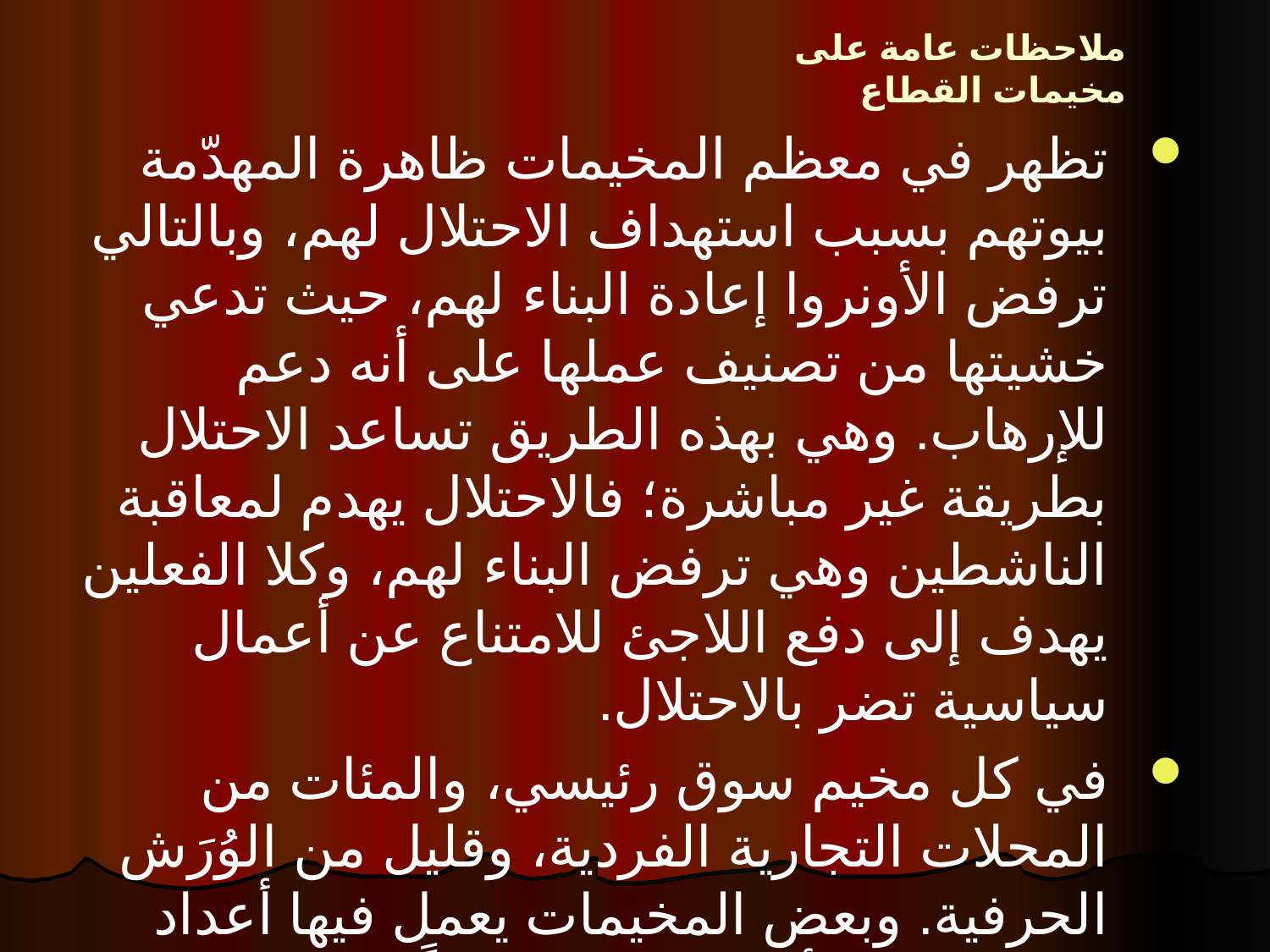

# ملاحظات عامة على مخيمات القطاع
تظهر في معظم المخيمات ظاهرة المهدّمة بيوتهم بسبب استهداف الاحتلال لهم، وبالتالي ترفض الأونروا إعادة البناء لهم، حيث تدعي خشيتها من تصنيف عملها على أنه دعم للإرهاب. وهي بهذه الطريق تساعد الاحتلال بطريقة غير مباشرة؛ فالاحتلال يهدم لمعاقبة الناشطين وهي ترفض البناء لهم، وكلا الفعلين يهدف إلى دفع اللاجئ للامتناع عن أعمال سياسية تضر بالاحتلال.
في كل مخيم سوق رئيسي، والمئات من المحلات التجارية الفردية، وقليل من الوُرَش الحرفية. وبعض المخيمات يعمل فيها أعداد من صيادي الأسماك، وخصوصاً الشاطئ، والنصيرات، ودير البلح.